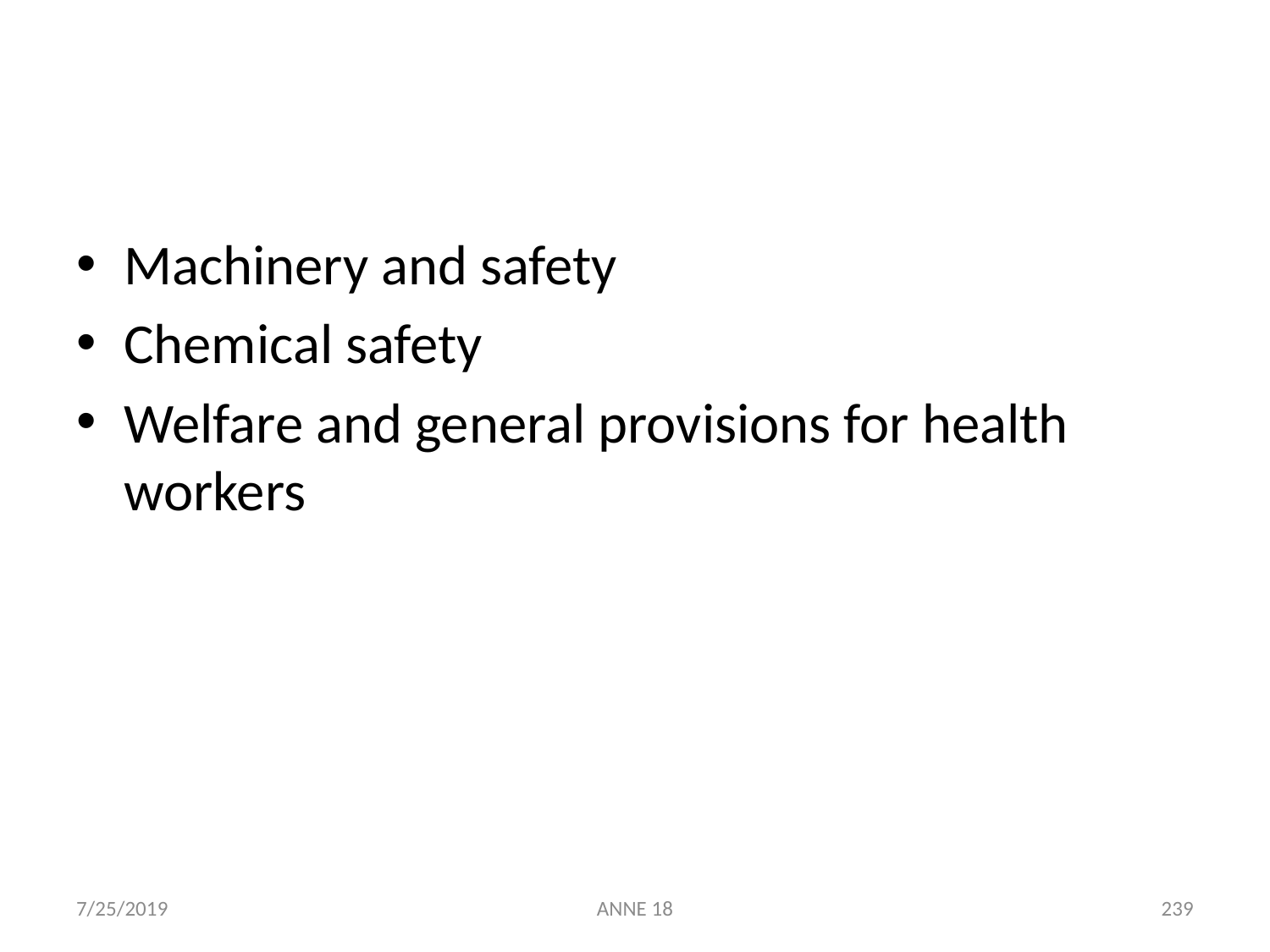

#
Machinery and safety
Chemical safety
Welfare and general provisions for health workers

7/25/2019
ANNE 18
239